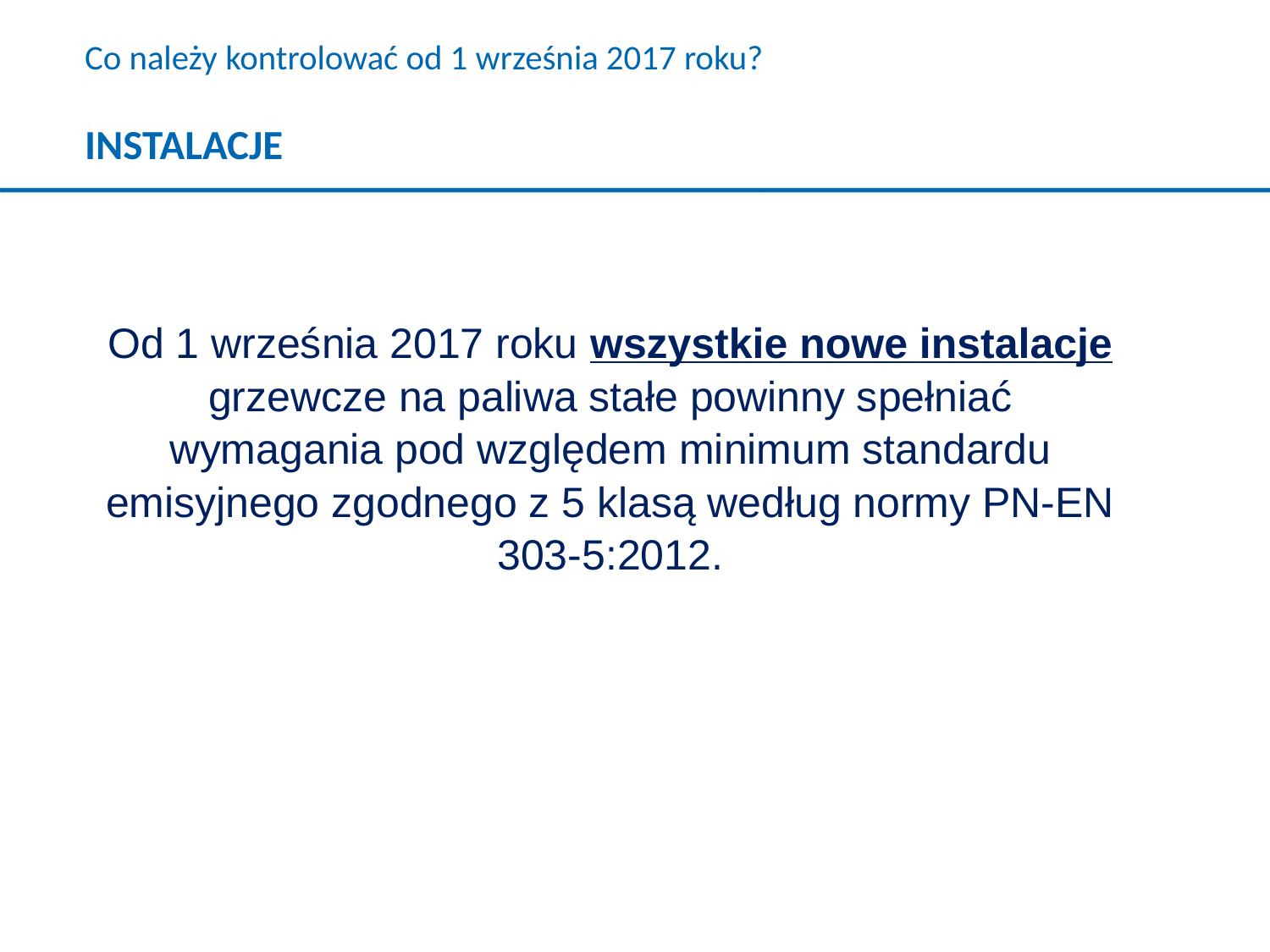

Co należy kontrolować od 1 września 2017 roku?

INSTALACJE
Od 1 września 2017 roku wszystkie nowe instalacje grzewcze na paliwa stałe powinny spełniać wymagania pod względem minimum standardu emisyjnego zgodnego z 5 klasą według normy PN-EN 303-5:2012.